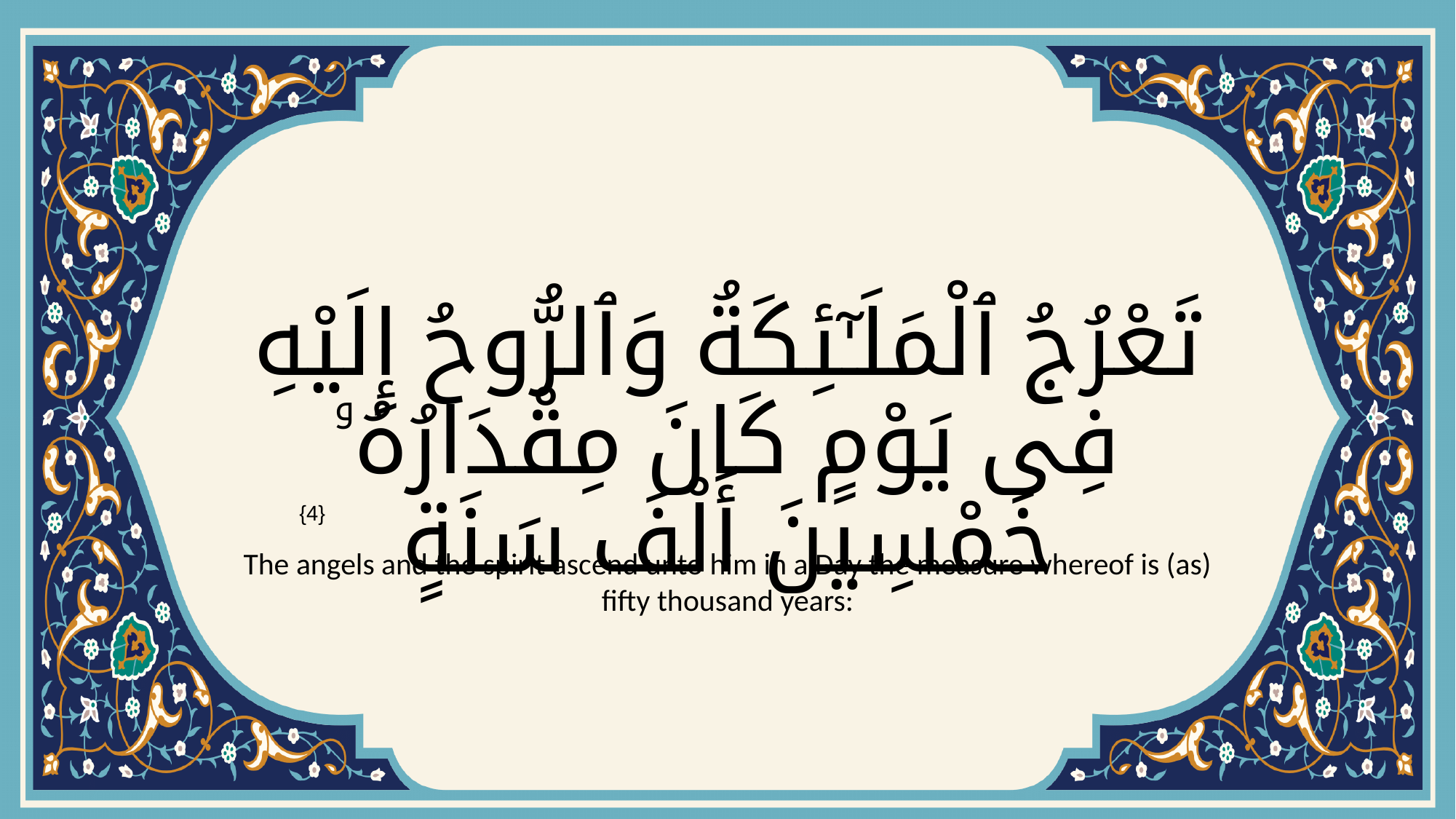

# تَعْرُجُ ٱلْمَلَـٰٓئِكَةُ وَٱلرُّوحُ إِلَيْهِ فِى يَوْمٍ كَانَ مِقْدَارُهُۥ خَمْسِينَ أَلْفَ سَنَةٍ
{4}
The angels and the spirit ascend unto him in a Day the measure whereof is (as) fifty thousand years: